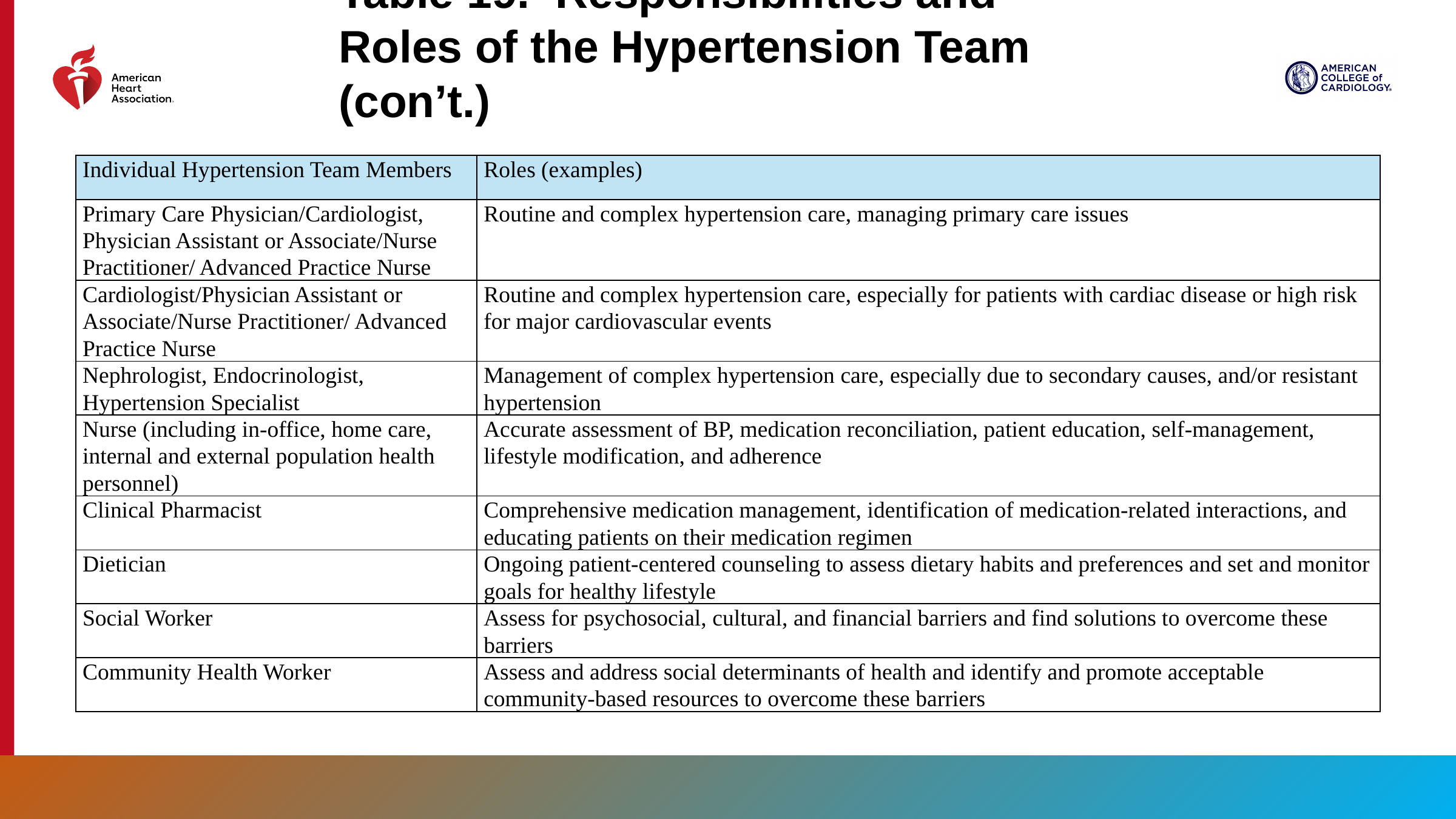

Table 19.  Responsibilities and Roles of the Hypertension Team (con’t.)
| Individual Hypertension Team Members | Roles (examples) |
| --- | --- |
| Primary Care Physician/Cardiologist, Physician Assistant or Associate/Nurse Practitioner/ Advanced Practice Nurse | Routine and complex hypertension care, managing primary care issues |
| Cardiologist/Physician Assistant or Associate/Nurse Practitioner/ Advanced Practice Nurse | Routine and complex hypertension care, especially for patients with cardiac disease or high risk for major cardiovascular events |
| Nephrologist, Endocrinologist, Hypertension Specialist | Management of complex hypertension care, especially due to secondary causes, and/or resistant hypertension |
| Nurse (including in-office, home care, internal and external population health personnel) | Accurate assessment of BP, medication reconciliation, patient education, self-management, lifestyle modification, and adherence |
| Clinical Pharmacist | Comprehensive medication management, identification of medication-related interactions, and educating patients on their medication regimen |
| Dietician | Ongoing patient-centered counseling to assess dietary habits and preferences and set and monitor goals for healthy lifestyle |
| Social Worker | Assess for psychosocial, cultural, and financial barriers and find solutions to overcome these barriers |
| Community Health Worker | Assess and address social determinants of health and identify and promote acceptable community-based resources to overcome these barriers |